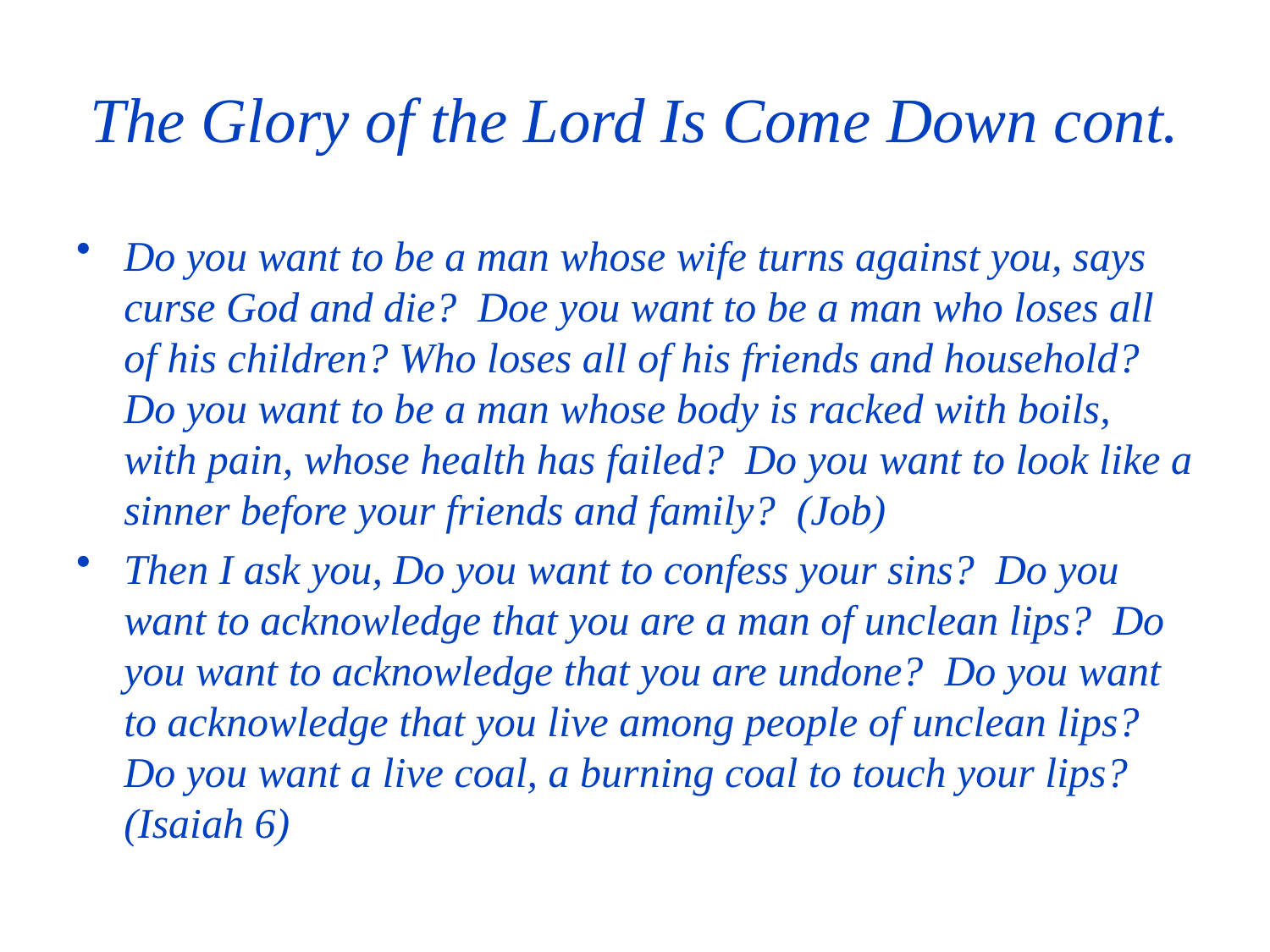

# The Glory of the Lord Is Come Down cont.
Do you want to be a man whose wife turns against you, says curse God and die?  Doe you want to be a man who loses all of his children? Who loses all of his friends and household?  Do you want to be a man whose body is racked with boils, with pain, whose health has failed?  Do you want to look like a sinner before your friends and family?  (Job)
Then I ask you, Do you want to confess your sins?  Do you want to acknowledge that you are a man of unclean lips?  Do you want to acknowledge that you are undone?  Do you want to acknowledge that you live among people of unclean lips?  Do you want a live coal, a burning coal to touch your lips?  (Isaiah 6)